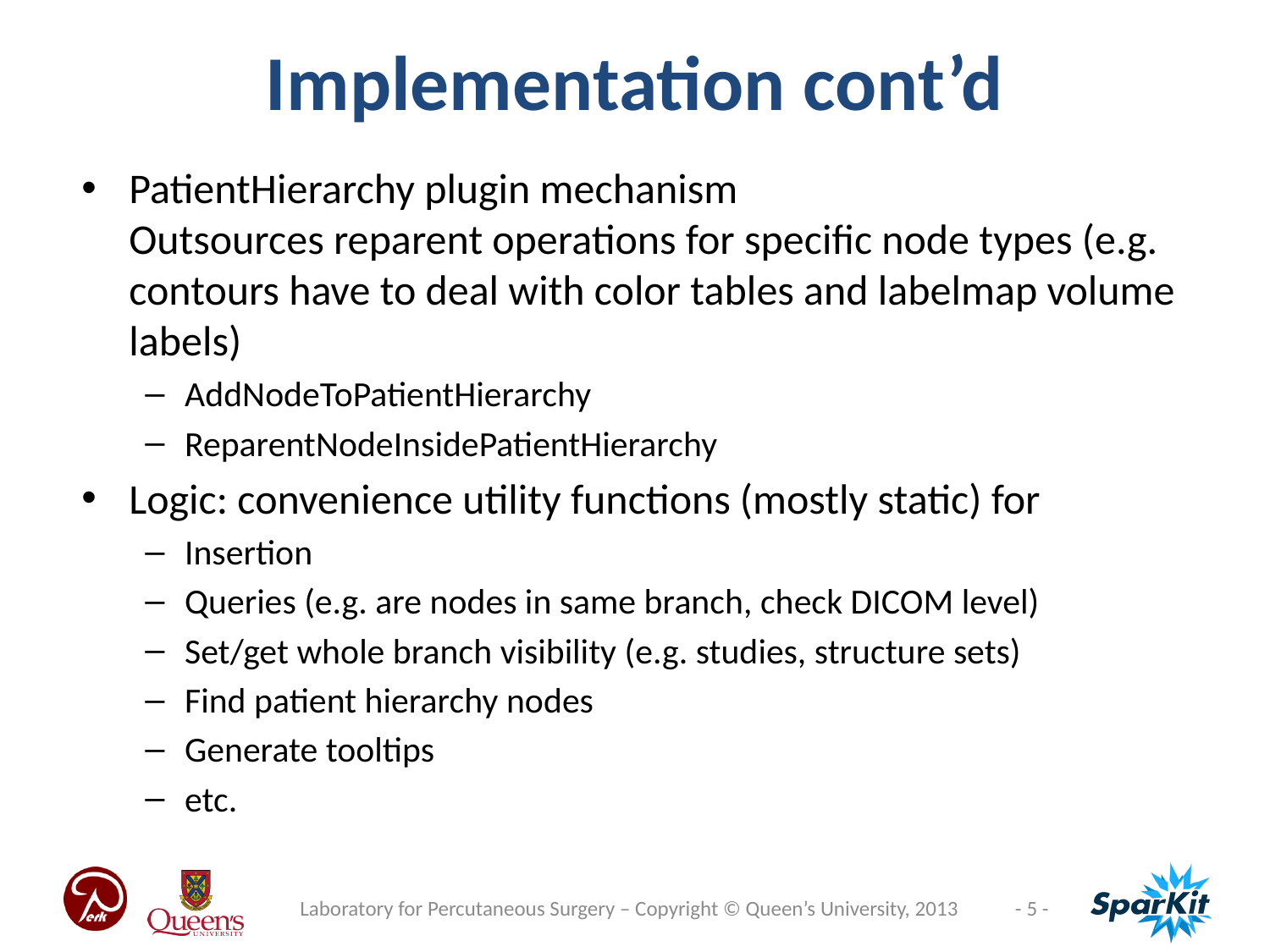

Implementation cont’d
PatientHierarchy plugin mechanism
Outsources reparent operations for specific node types (e.g. contours have to deal with color tables and labelmap volume labels)
AddNodeToPatientHierarchy
ReparentNodeInsidePatientHierarchy
Logic: convenience utility functions (mostly static) for
Insertion
Queries (e.g. are nodes in same branch, check DICOM level)
Set/get whole branch visibility (e.g. studies, structure sets)
Find patient hierarchy nodes
Generate tooltips
etc.

Laboratory for Percutaneous Surgery – Copyright © Queen’s University, 2013
- 5 -